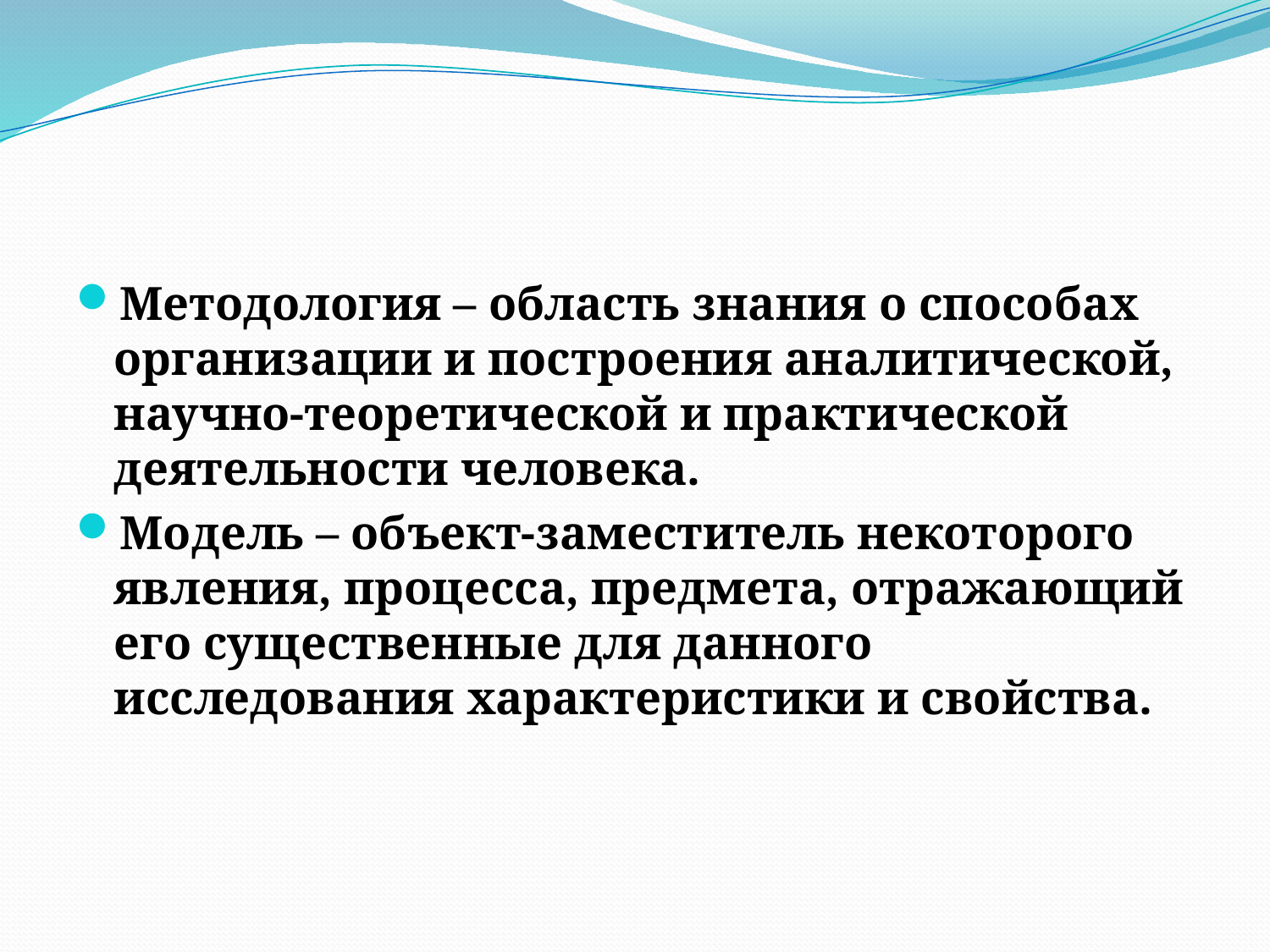

#
Методология – область знания о способах организации и построения аналитической, научно-теоретической и практической деятельности человека.
Модель – объект-заместитель некоторого явления, процесса, предмета, отражающий его существенные для данного исследования характеристики и свойства.